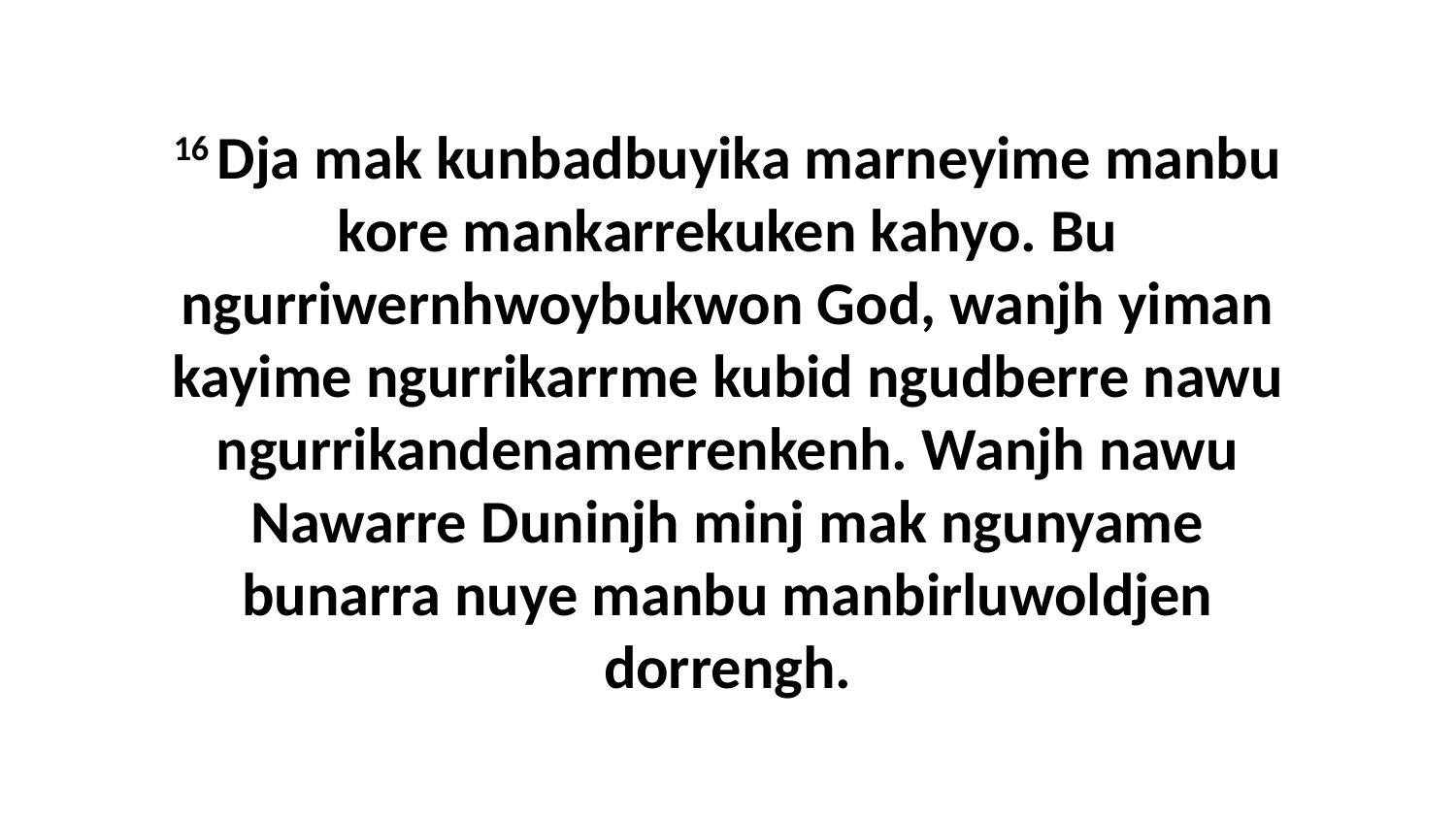

16 Dja mak kunbadbuyika marneyime manbu kore mankarrekuken kahyo. Bu ngurriwernhwoybukwon God, wanjh yiman kayime ngurrikarrme kubid ngudberre nawu ngurrikandenamerrenkenh. Wanjh nawu Nawarre Duninjh minj mak ngunyame bunarra nuye manbu manbirluwoldjen dorrengh.